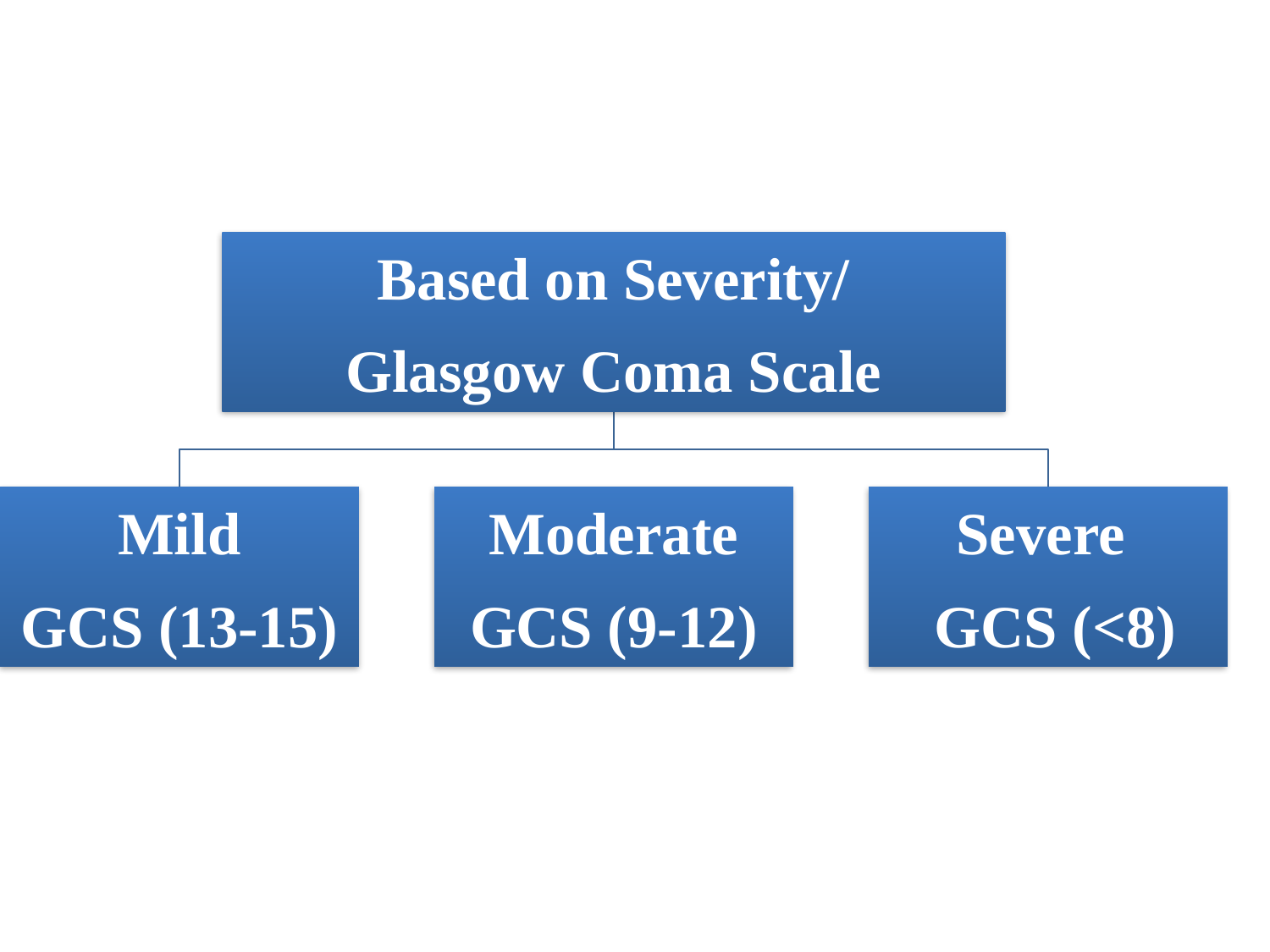

Based on Severity/
Glasgow Coma Scale
Mild
GCS (13-15)
Moderate
GCS (9-12)
Severe
 GCS (<8)